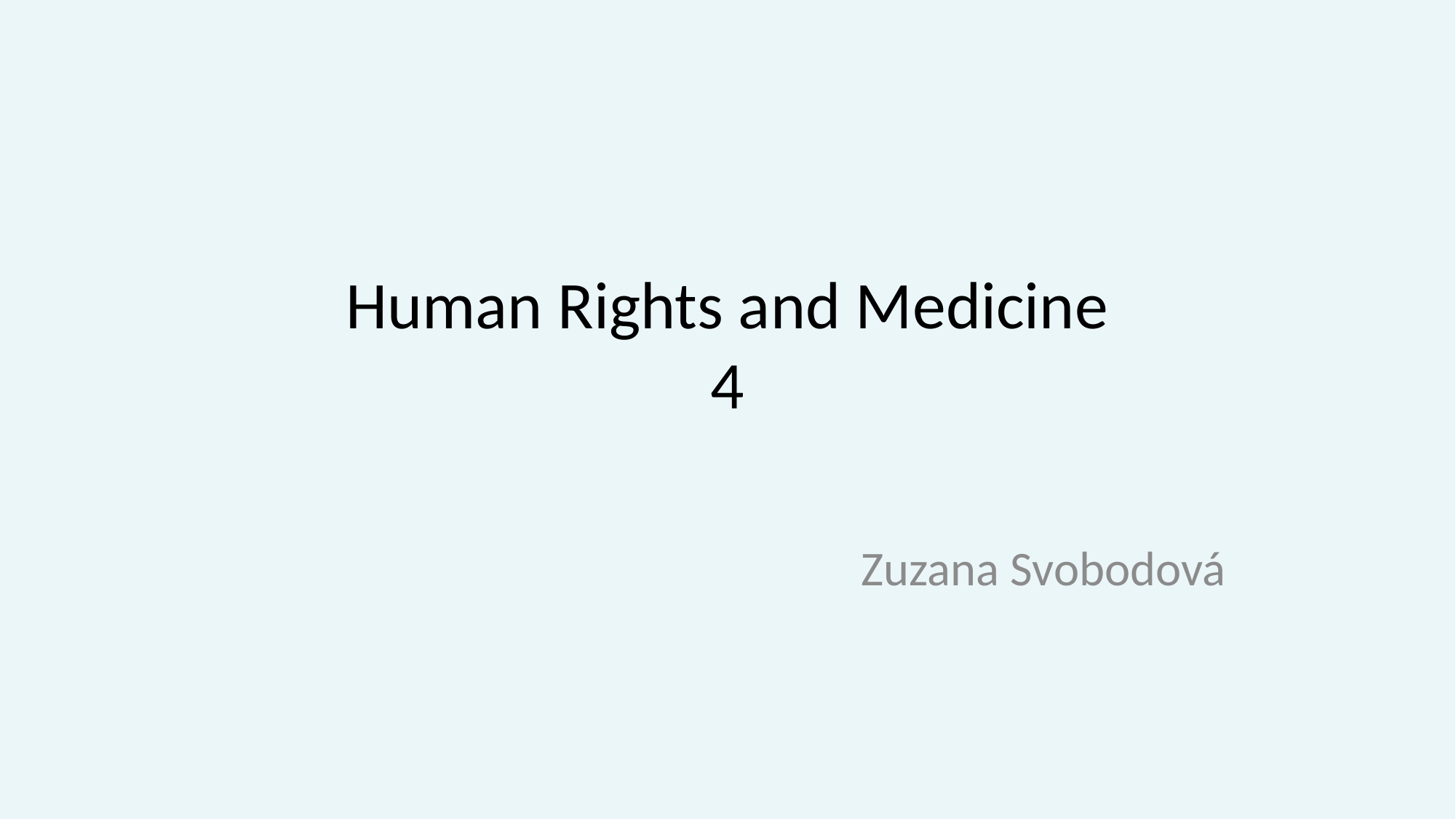

# Human Rights and Medicine 4

Zuzana Svobodová